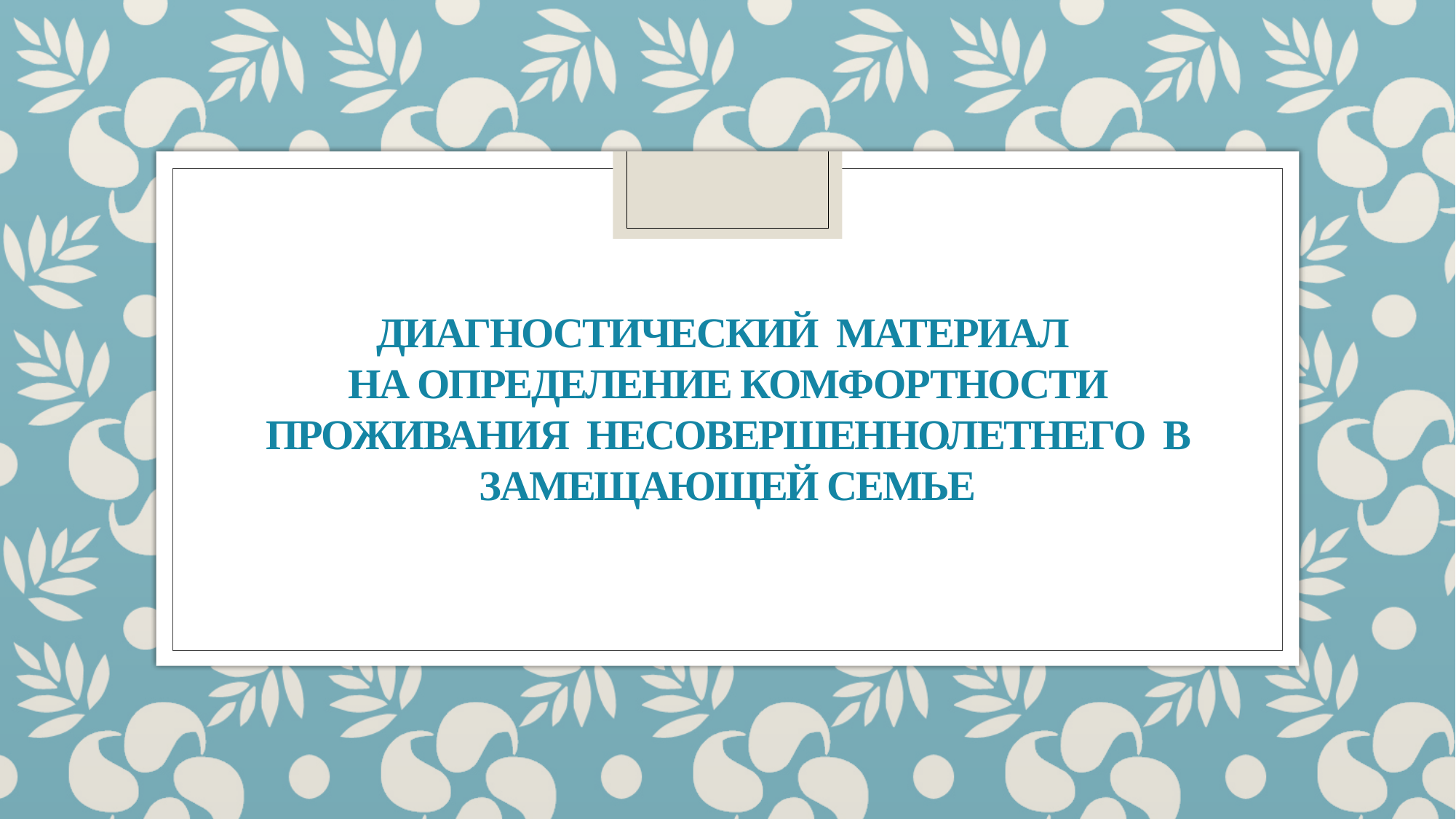

# Диагностический  материал на определение комфортности проживания  несовершеннолетнего  в замещающей семье